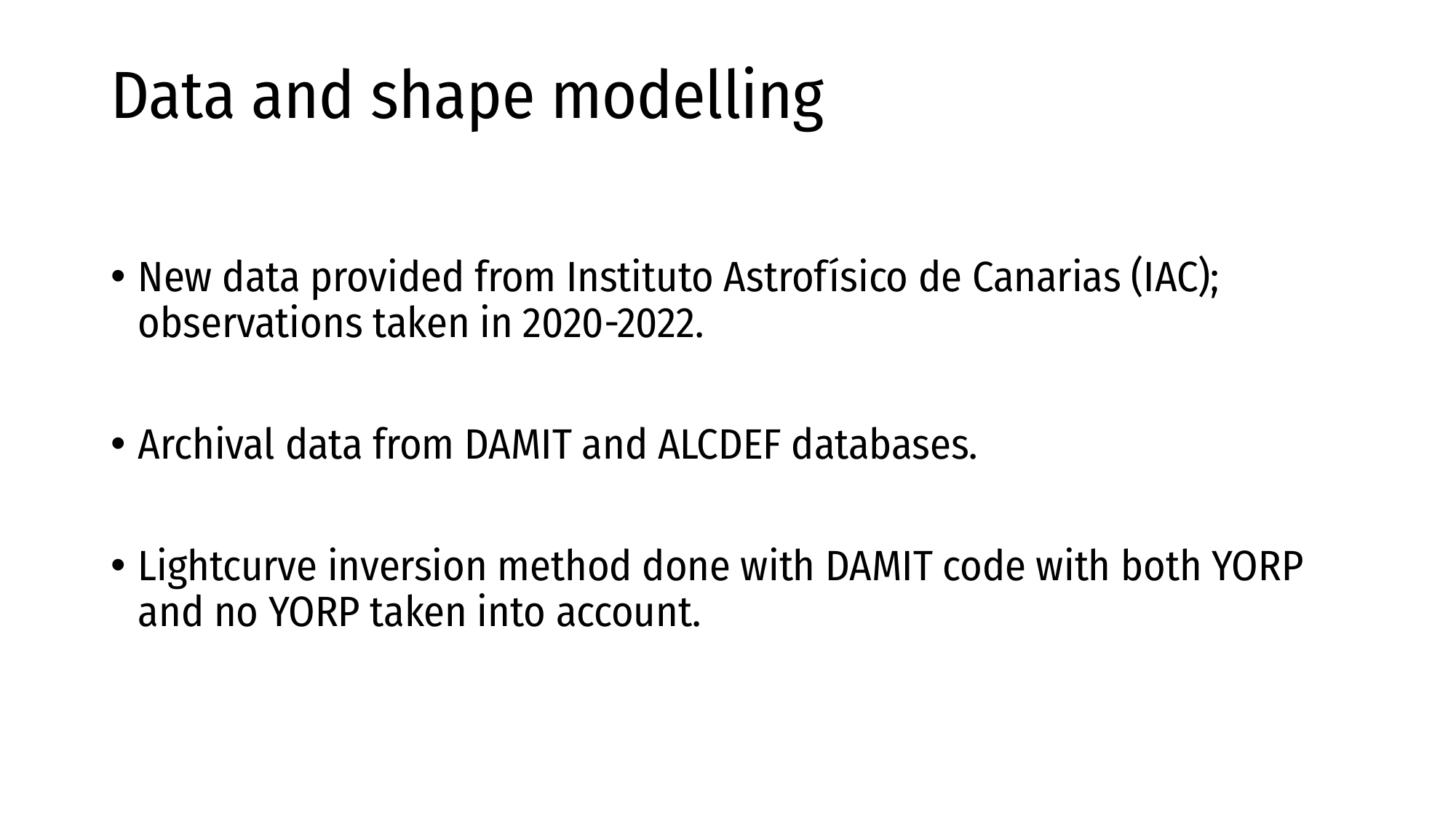

# Data and shape modelling
New data provided from Instituto Astrofísico de Canarias (IAC); observations taken in 2020-2022.

Archival data from DAMIT and ALCDEF databases.

Lightcurve inversion method done with DAMIT code with both YORP and no YORP taken into account.